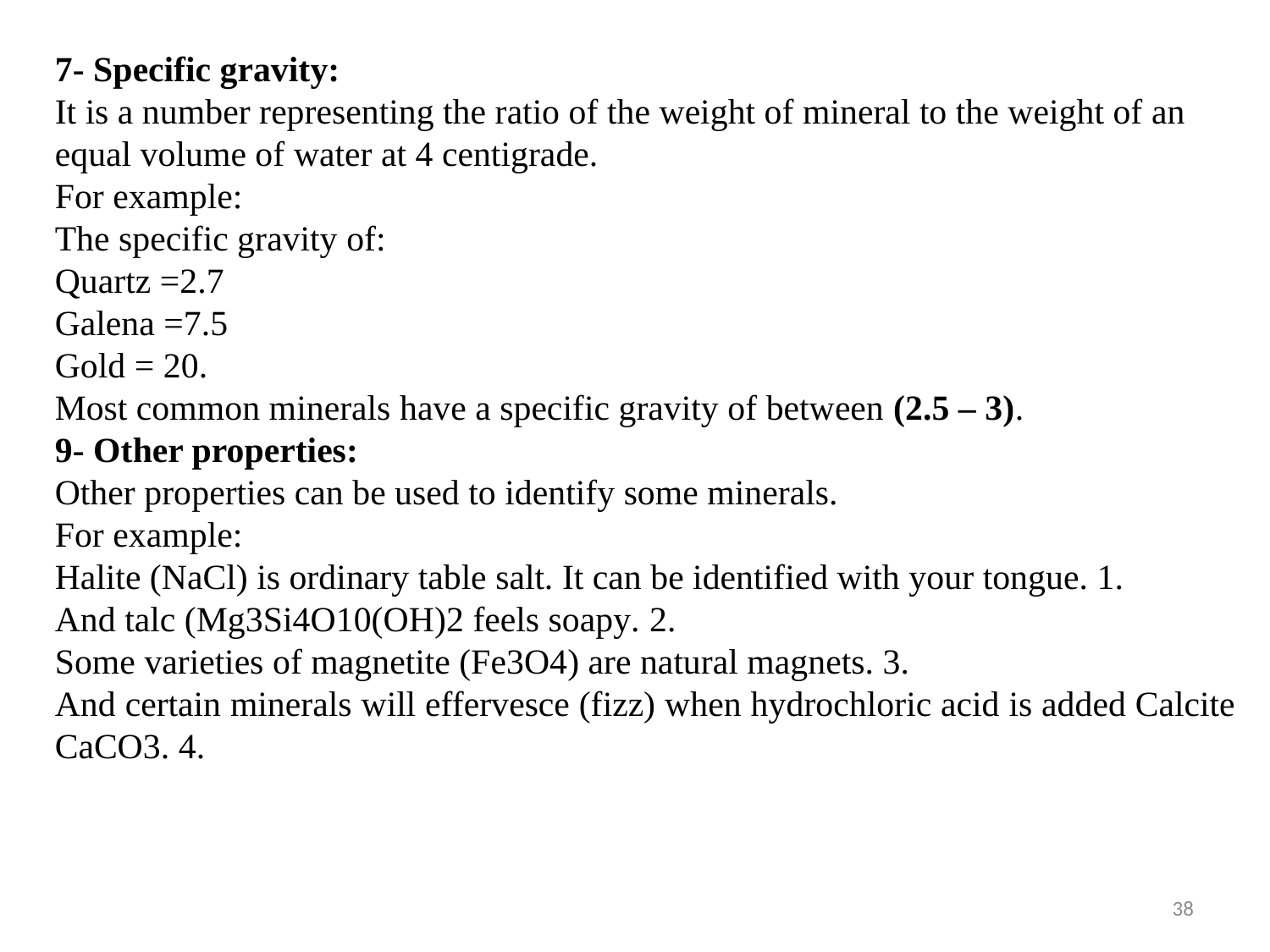

7- Specific gravity:
It is a number representing the ratio of the weight of mineral to the weight of an equal volume of water at 4 centigrade.
For example:
The specific gravity of:
Quartz =2.7
Galena =7.5
Gold = 20.
Most common minerals have a specific gravity of between (2.5 – 3).
9- Other properties:
Other properties can be used to identify some minerals.
For example:
Halite (NaCl) is ordinary table salt. It can be identified with your tongue. 1.
And talc (Mg3Si4O10(OH)2 feels soapy. 2.
Some varieties of magnetite (Fe3O4) are natural magnets. 3.
And certain minerals will effervesce (fizz) when hydrochloric acid is added Calcite CaCO3. 4.
38